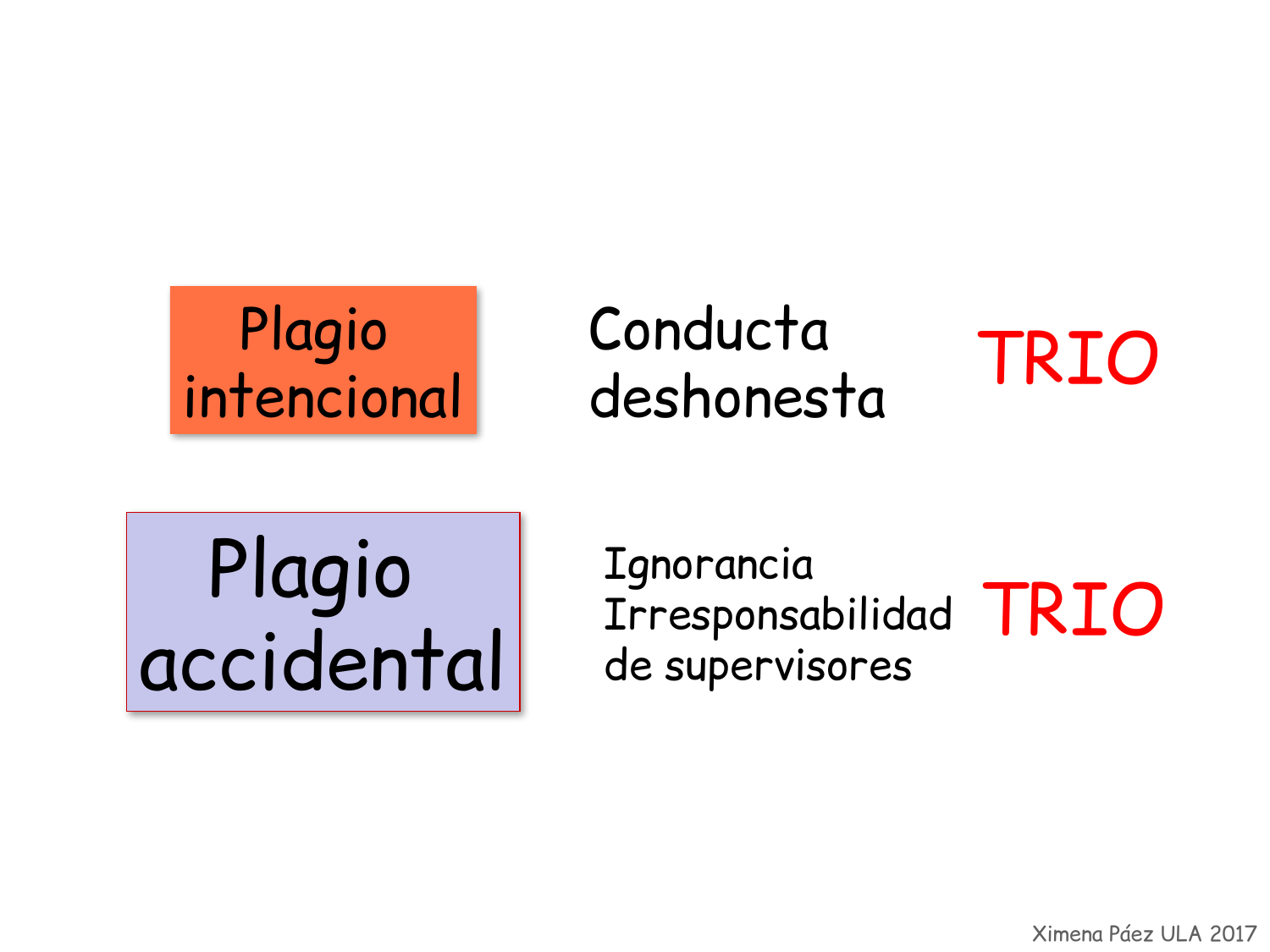

Conducta
deshonesta
Plagio
intencional
TRIO
Plagio
accidental
Ignorancia
Irresponsabilidad
de supervisores
TRIO
Ximena Páez ULA 2017